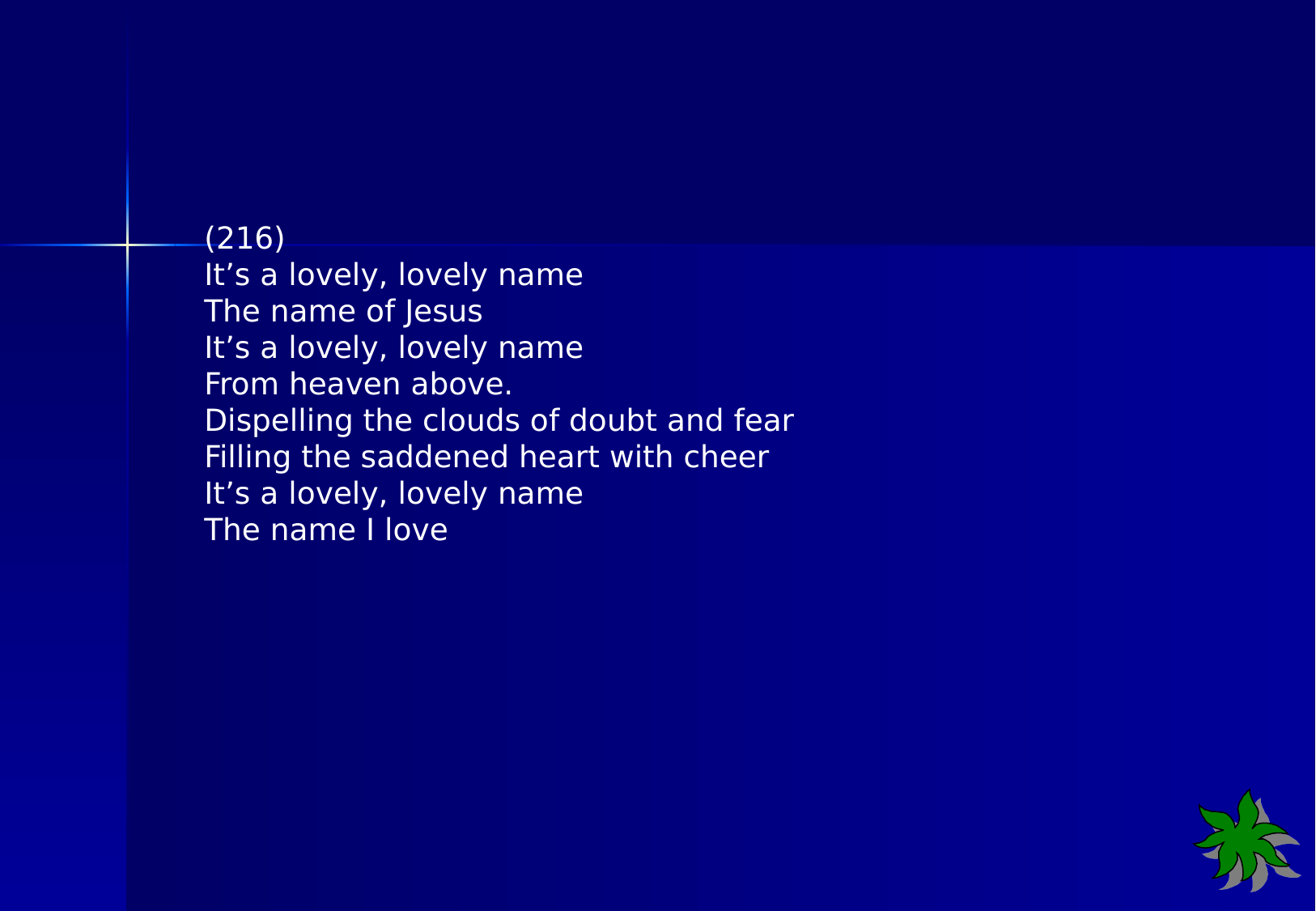

(216)
It’s a lovely, lovely name
The name of Jesus
It’s a lovely, lovely name
From heaven above.
Dispelling the clouds of doubt and fear
Filling the saddened heart with cheer
It’s a lovely, lovely name
The name I love